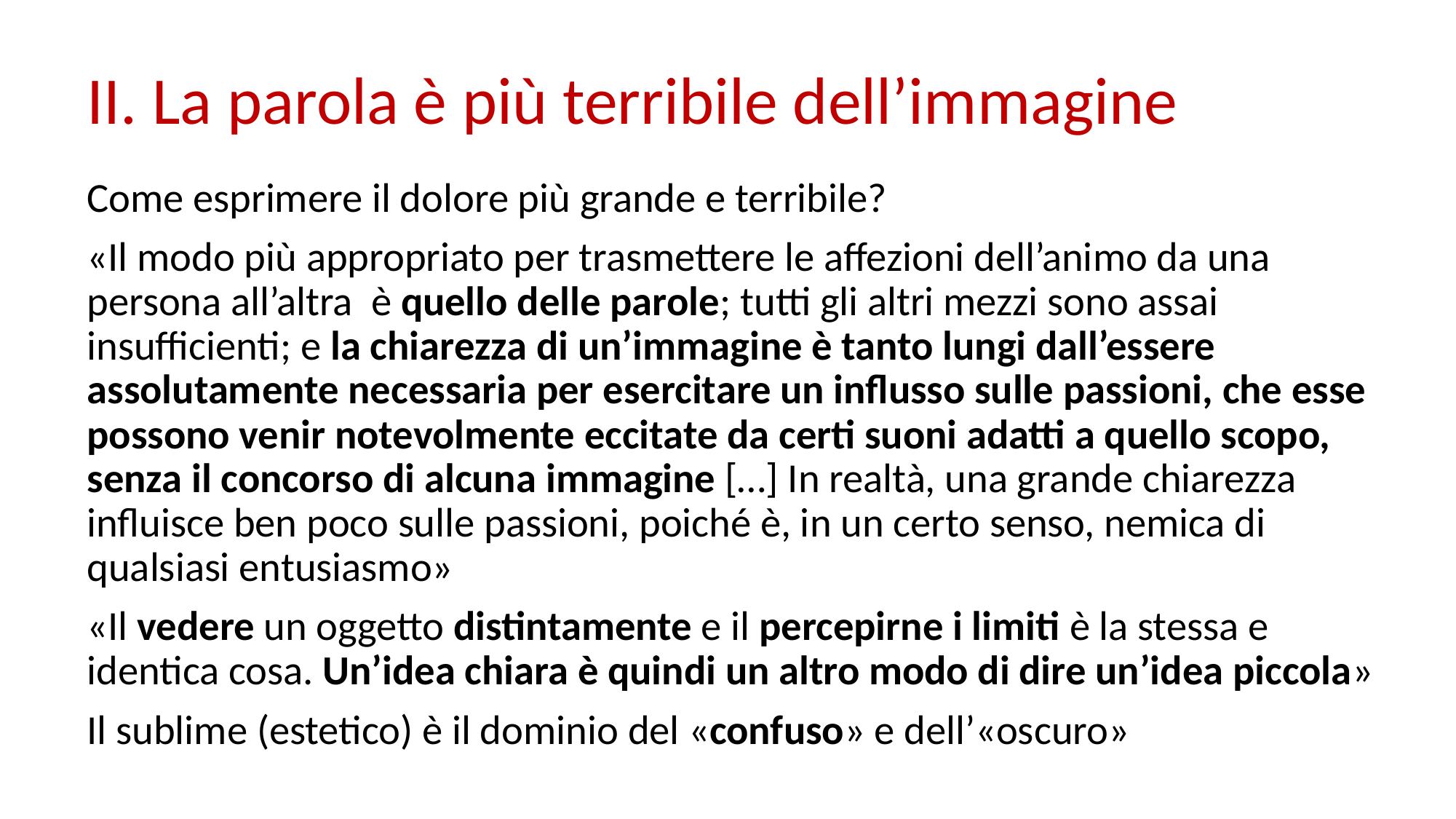

# II. La parola è più terribile dell’immagine
Come esprimere il dolore più grande e terribile?
«Il modo più appropriato per trasmettere le affezioni dell’animo da una persona all’altra  è quello delle parole; tutti gli altri mezzi sono assai insufficienti; e la chiarezza di un’immagine è tanto lungi dall’essere assolutamente necessaria per esercitare un influsso sulle passioni, che esse possono venir notevolmente eccitate da certi suoni adatti a quello scopo, senza il concorso di alcuna immagine […] In realtà, una grande chiarezza influisce ben poco sulle passioni, poiché è, in un certo senso, nemica di qualsiasi entusiasmo»
«Il vedere un oggetto distintamente e il percepirne i limiti è la stessa e identica cosa. Un’idea chiara è quindi un altro modo di dire un’idea piccola»
Il sublime (estetico) è il dominio del «confuso» e dell’«oscuro»